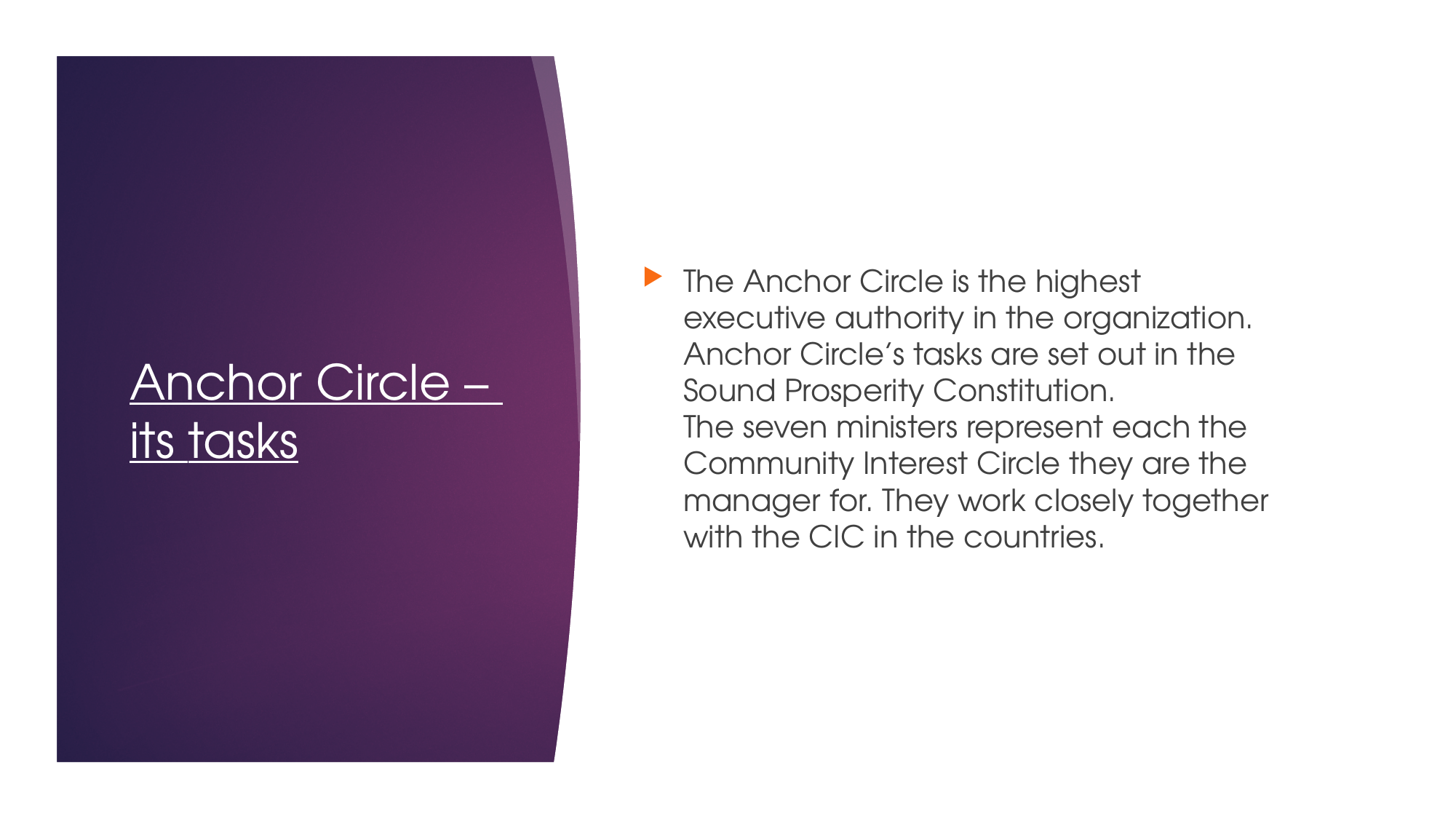

The Anchor Circle is the highest executive authority in the organization. Anchor Circle’s tasks are set out in the Sound Prosperity Constitution.
The seven ministers represent each the Community Interest Circle they are the manager for. They work closely together with the CIC in the countries.
# Anchor Circle – its tasks